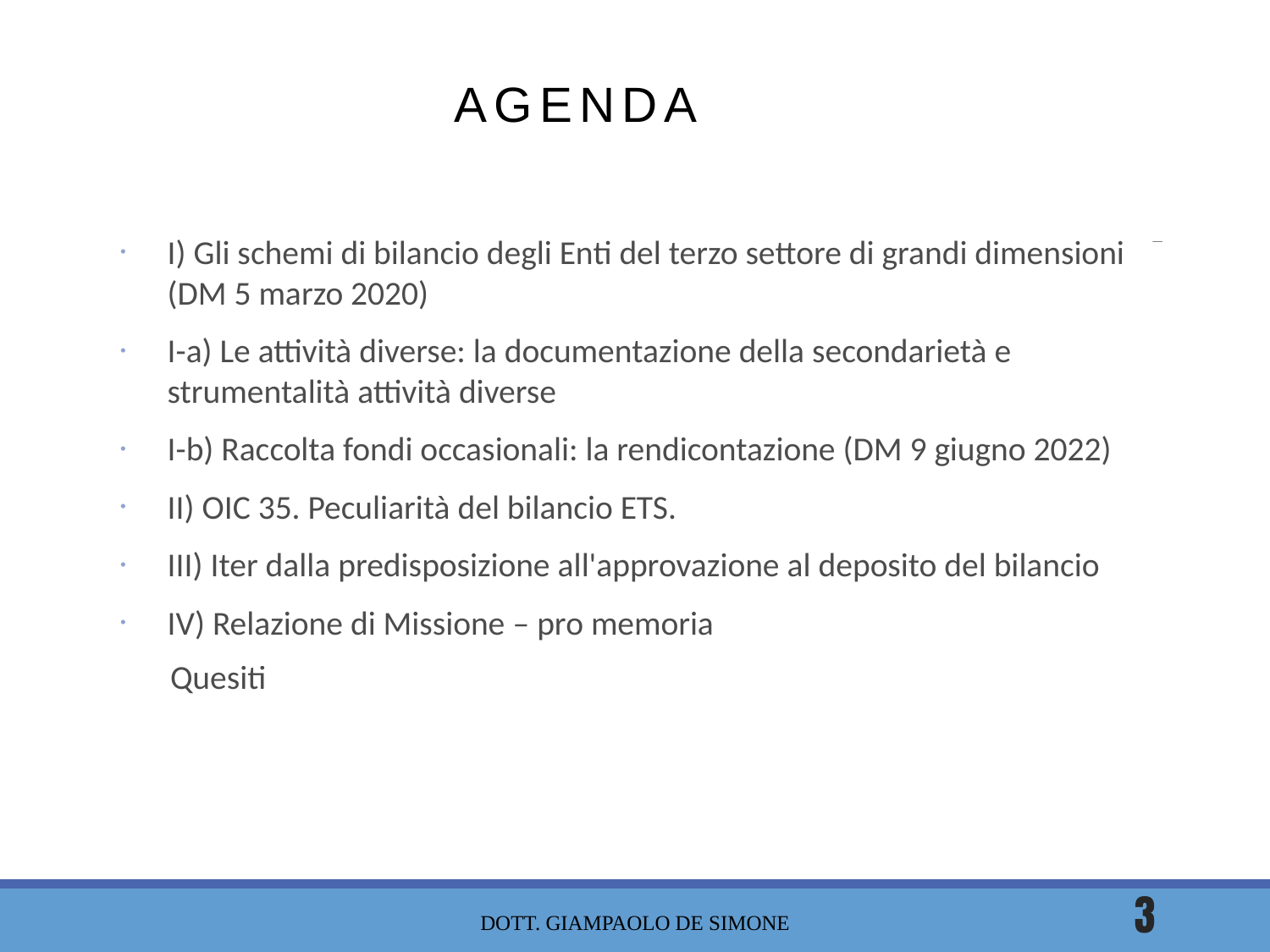

Agenda
I) Gli schemi di bilancio degli Enti del terzo settore di grandi dimensioni (DM 5 marzo 2020)
I-a) Le attività diverse: la documentazione della secondarietà e strumentalità attività diverse
I-b) Raccolta fondi occasionali: la rendicontazione (DM 9 giugno 2022)
II) OIC 35. Peculiarità del bilancio ETS.
III) Iter dalla predisposizione all'approvazione al deposito del bilancio
IV) Relazione di Missione – pro memoria
     Quesiti
dott. Giampaolo De Simone
3